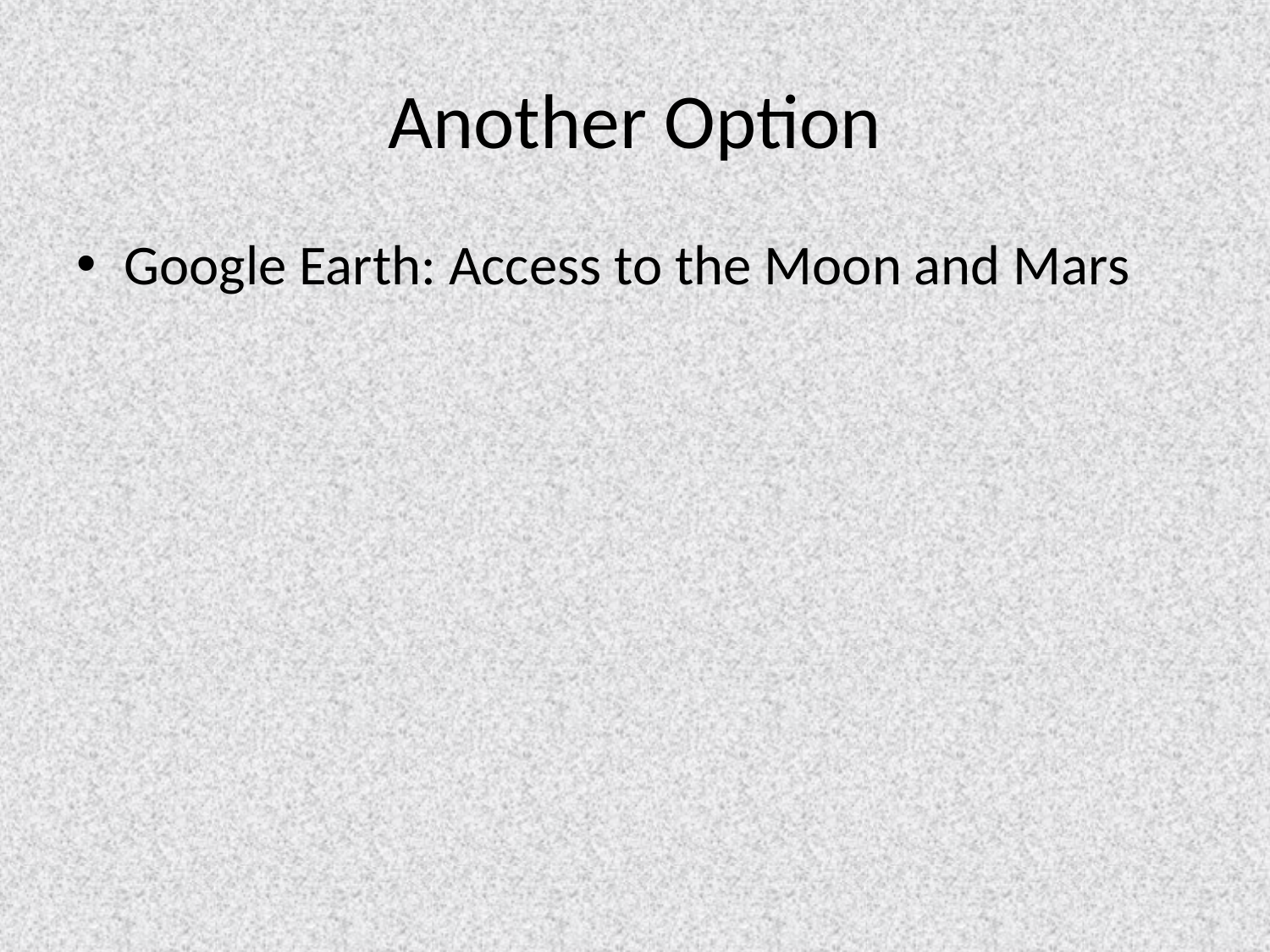

# Another Option
Google Earth: Access to the Moon and Mars